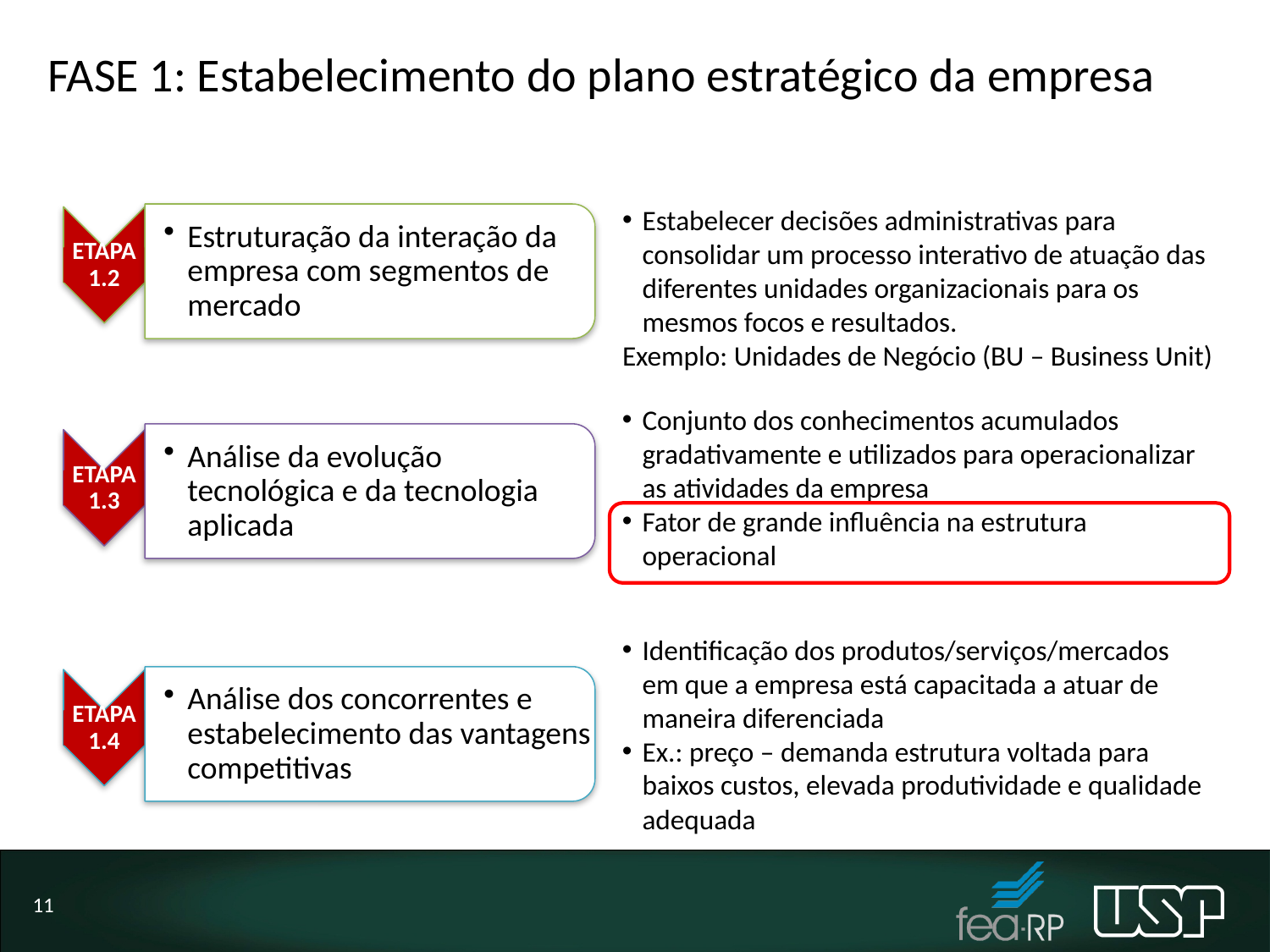

# FASE 1: Estabelecimento do plano estratégico da empresa
Estabelecer decisões administrativas para consolidar um processo interativo de atuação das diferentes unidades organizacionais para os mesmos focos e resultados.
Exemplo: Unidades de Negócio (BU – Business Unit)

Estruturação da interação da empresa com segmentos de mercado

ETAPA 1.2
Conjunto dos conhecimentos acumulados gradativamente e utilizados para operacionalizar as atividades da empresa
Fator de grande influência na estrutura operacional

Análise da evolução tecnológica e da tecnologia aplicada

ETAPA 1.3

Identificação dos produtos/serviços/mercados em que a empresa está capacitada a atuar de maneira diferenciada
Ex.: preço – demanda estrutura voltada para baixos custos, elevada produtividade e qualidade adequada

Análise dos concorrentes e estabelecimento das vantagens competitivas

ETAPA 1.4
11